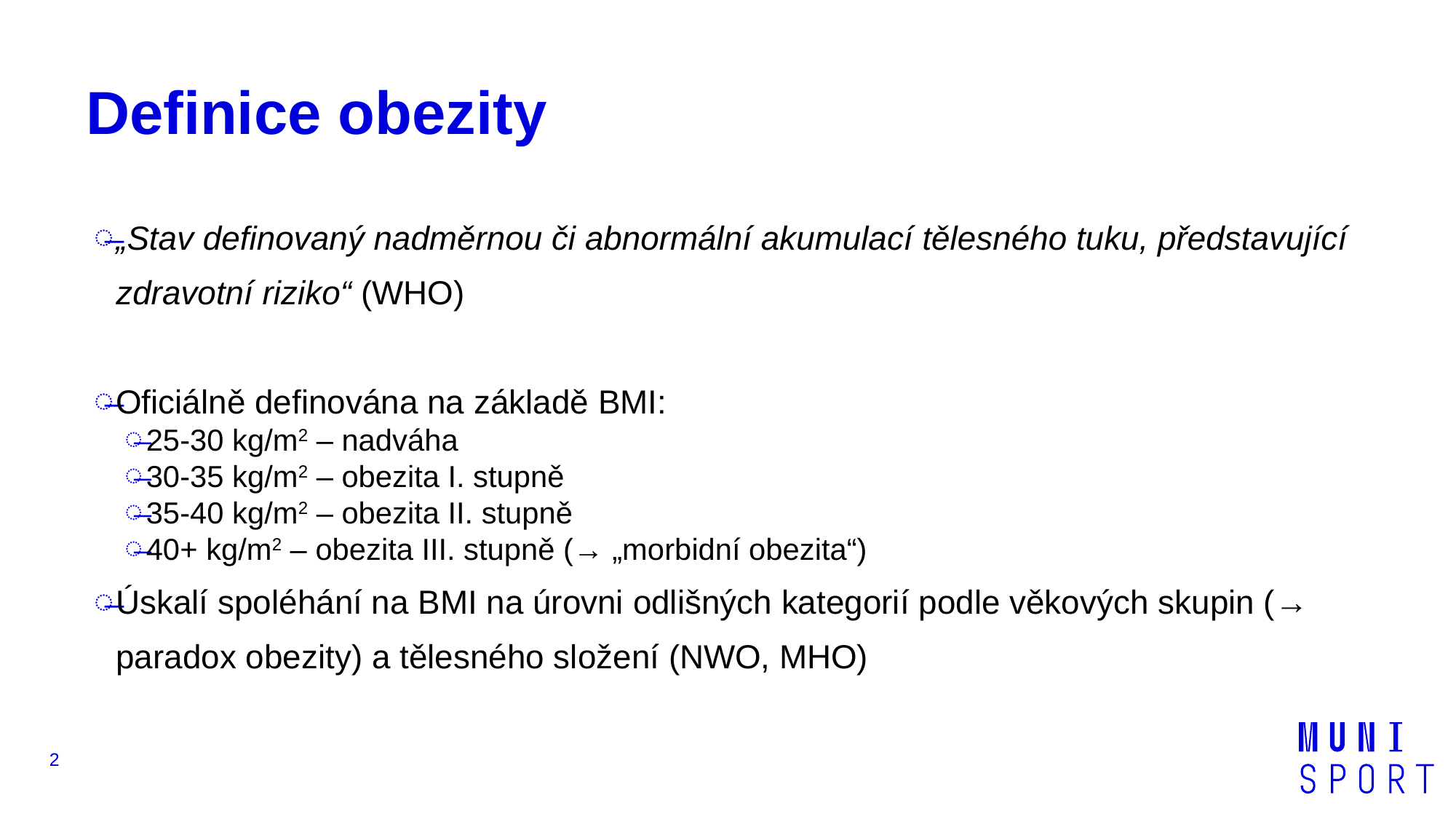

# Definice obezity
„Stav definovaný nadměrnou či abnormální akumulací tělesného tuku, představující zdravotní riziko“ (WHO)

Oficiálně definována na základě BMI:
25-30 kg/m2 – nadváha
30-35 kg/m2 – obezita I. stupně
35-40 kg/m2 – obezita II. stupně
40+ kg/m2 – obezita III. stupně (→ „morbidní obezita“)
Úskalí spoléhání na BMI na úrovni odlišných kategorií podle věkových skupin (→ paradox obezity) a tělesného složení (NWO, MHO)
2